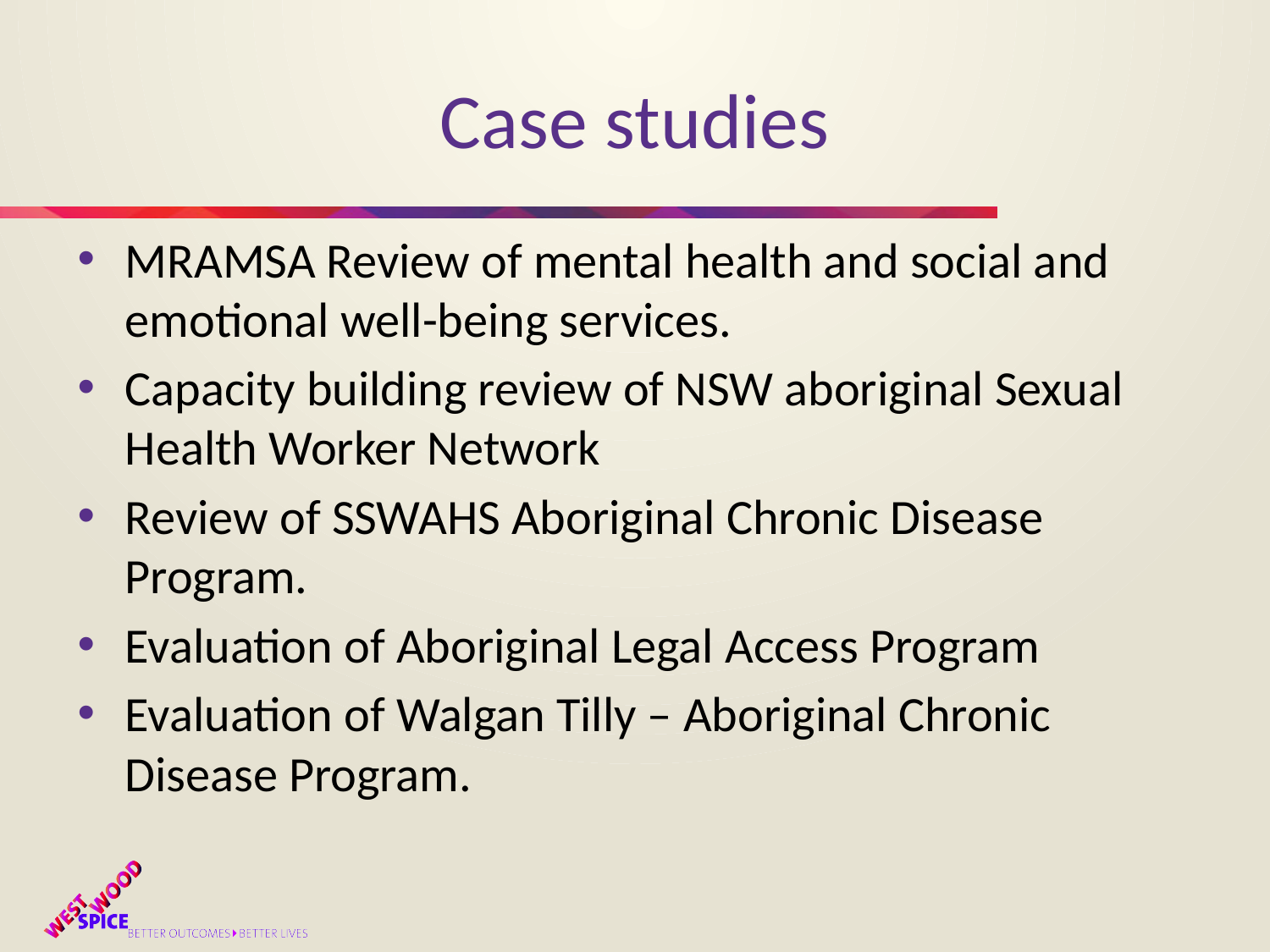

# Case studies
MRAMSA Review of mental health and social and emotional well-being services.
Capacity building review of NSW aboriginal Sexual Health Worker Network
Review of SSWAHS Aboriginal Chronic Disease Program.
Evaluation of Aboriginal Legal Access Program
Evaluation of Walgan Tilly – Aboriginal Chronic Disease Program.